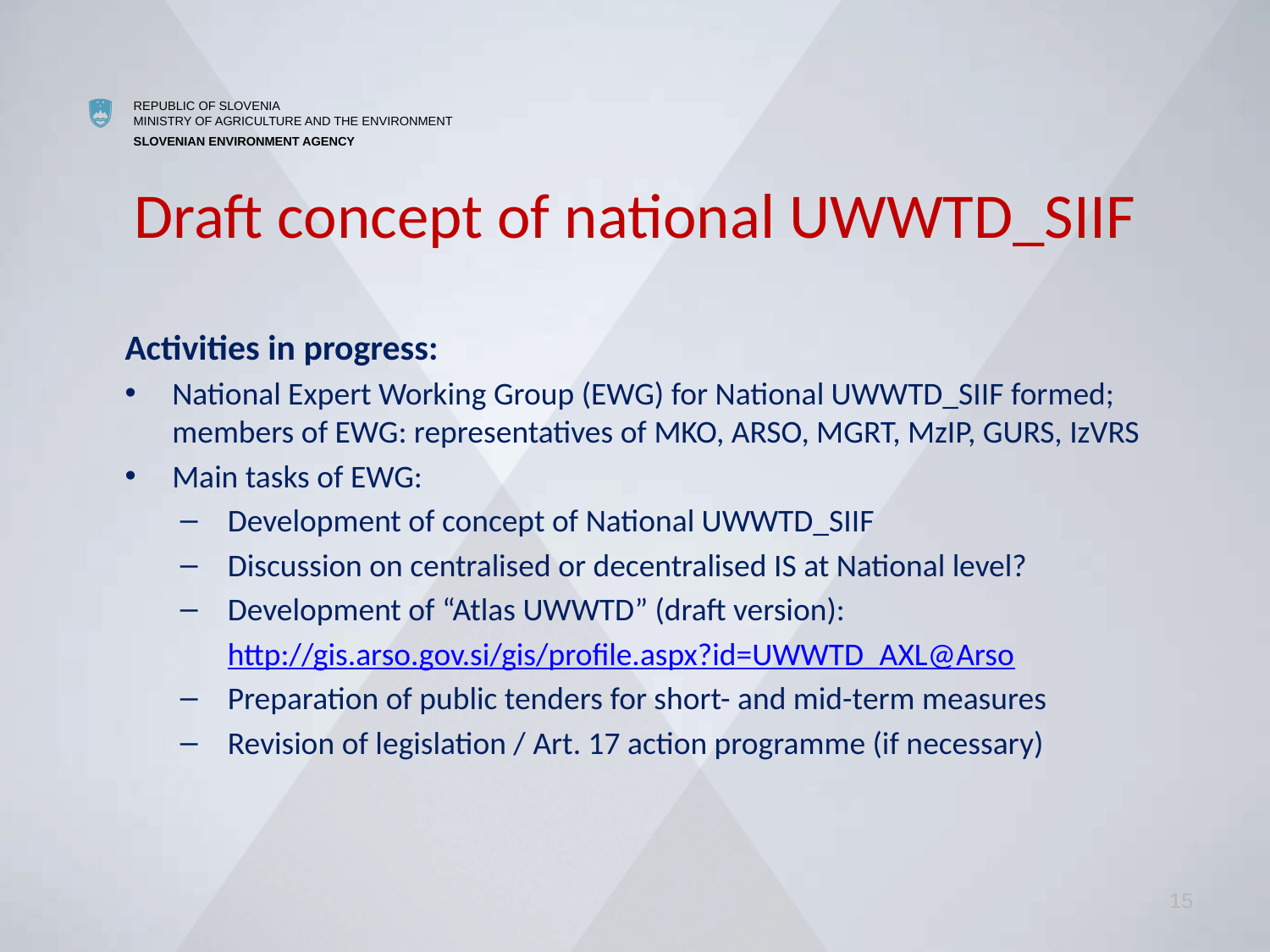

Draft concept of national UWWTD_SIIF
Activities in progress:
National Expert Working Group (EWG) for National UWWTD_SIIF formed; members of EWG: representatives of MKO, ARSO, MGRT, MzIP, GURS, IzVRS
Main tasks of EWG:
Development of concept of National UWWTD_SIIF
Discussion on centralised or decentralised IS at National level?
Development of “Atlas UWWTD” (draft version):
	http://gis.arso.gov.si/gis/profile.aspx?id=UWWTD_AXL@Arso
Preparation of public tenders for short- and mid-term measures
Revision of legislation / Art. 17 action programme (if necessary)
15
15